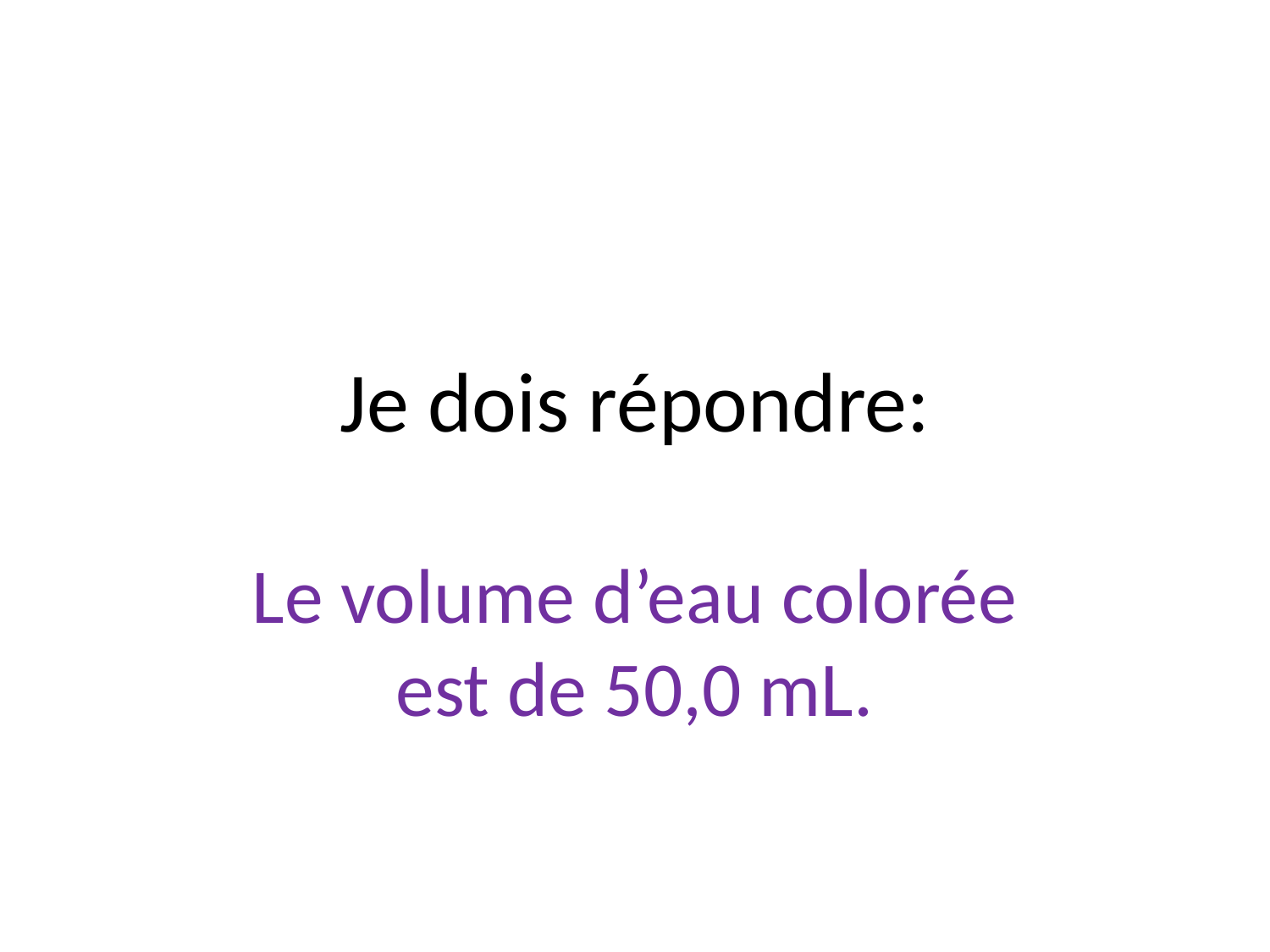

# Je dois répondre:
Le volume d’eau colorée est de 50,0 mL.